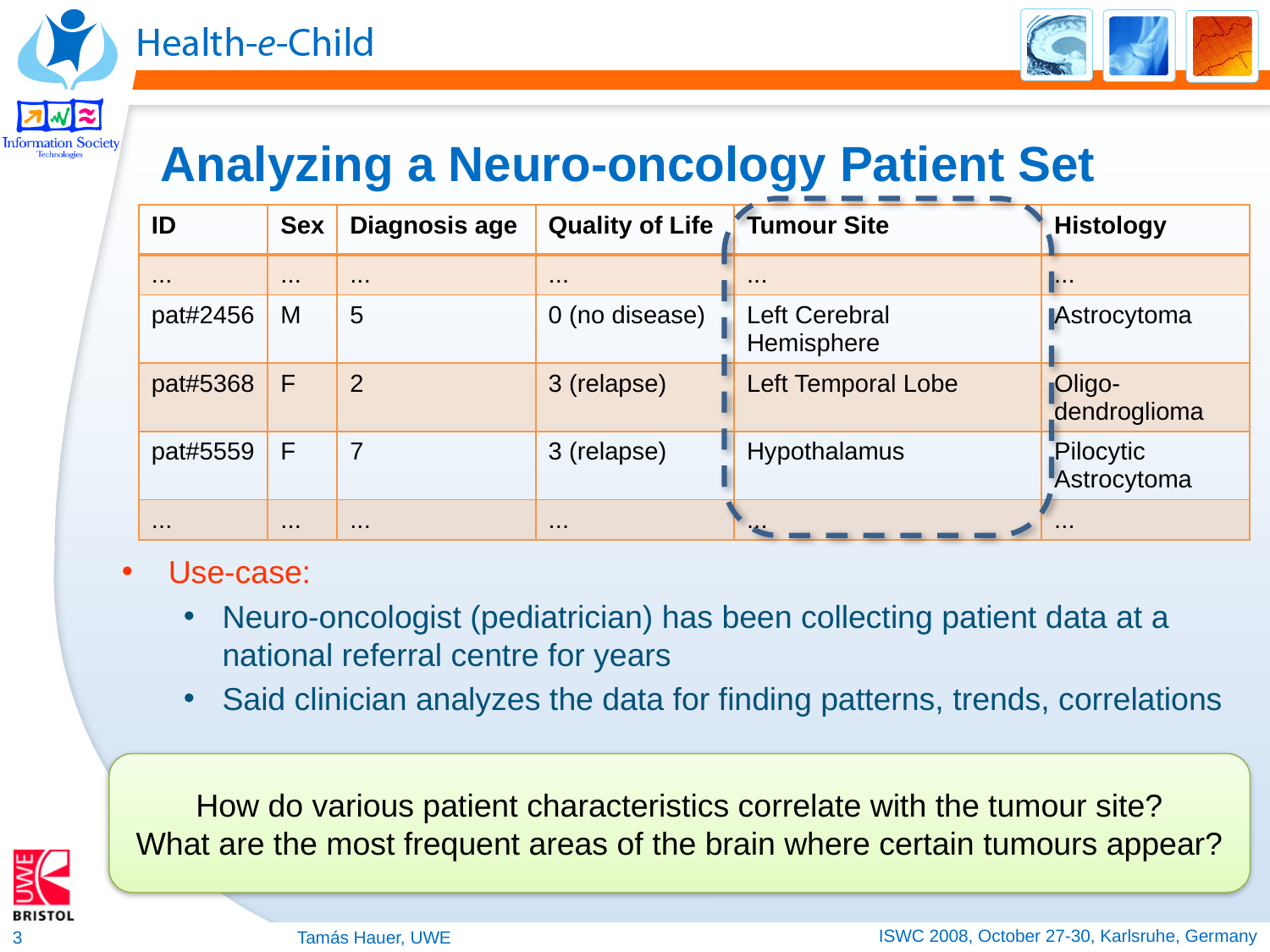

# Analyzing a Neuro-oncology Patient Set

| ID | Sex | Diagnosis age | Quality of Life | Tumour Site | Histology |
| --- | --- | --- | --- | --- | --- |
| ... | ... | ... | ... | ... | ... |
| pat#2456 | M | 5 | 0 (no disease) | Left Cerebral Hemisphere | Astrocytoma |
| pat#5368 | F | 2 | 3 (relapse) | Left Temporal Lobe | Oligo-dendroglioma |
| pat#5559 | F | 7 | 3 (relapse) | Hypothalamus | Pilocytic Astrocytoma |
| ... | ... | ... | ... | ... | ... |
Use-case:
Neuro-oncologist (pediatrician) has been collecting patient data at a national referral centre for years
Said clinician analyzes the data for finding patterns, trends, correlations

How do various patient characteristics correlate with the tumour site?
What are the most frequent areas of the brain where certain tumours appear?